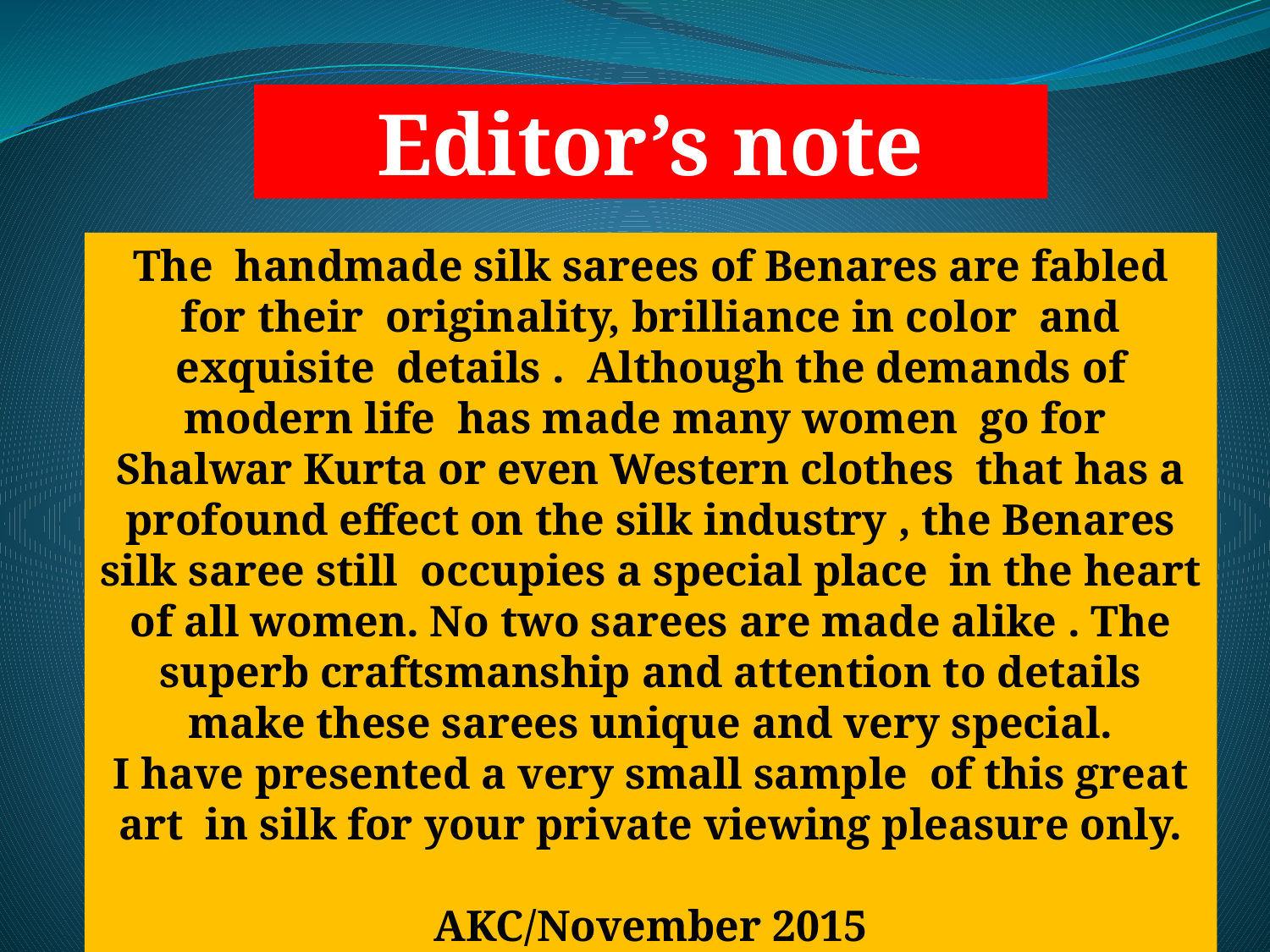

Editor’s note
#
The  handmade silk sarees of Benares are fabled for their  originality, brilliance in color  and exquisite  details .  Although the demands of modern life  has made many women  go for  Shalwar Kurta or even Western clothes  that has a profound effect on the silk industry , the Benares silk saree still  occupies a special place  in the heart of all women. No two sarees are made alike . The superb craftsmanship and attention to details make these sarees unique and very special.
I have presented a very small sample  of this great art  in silk for your private viewing pleasure only.

AKC/November 2015